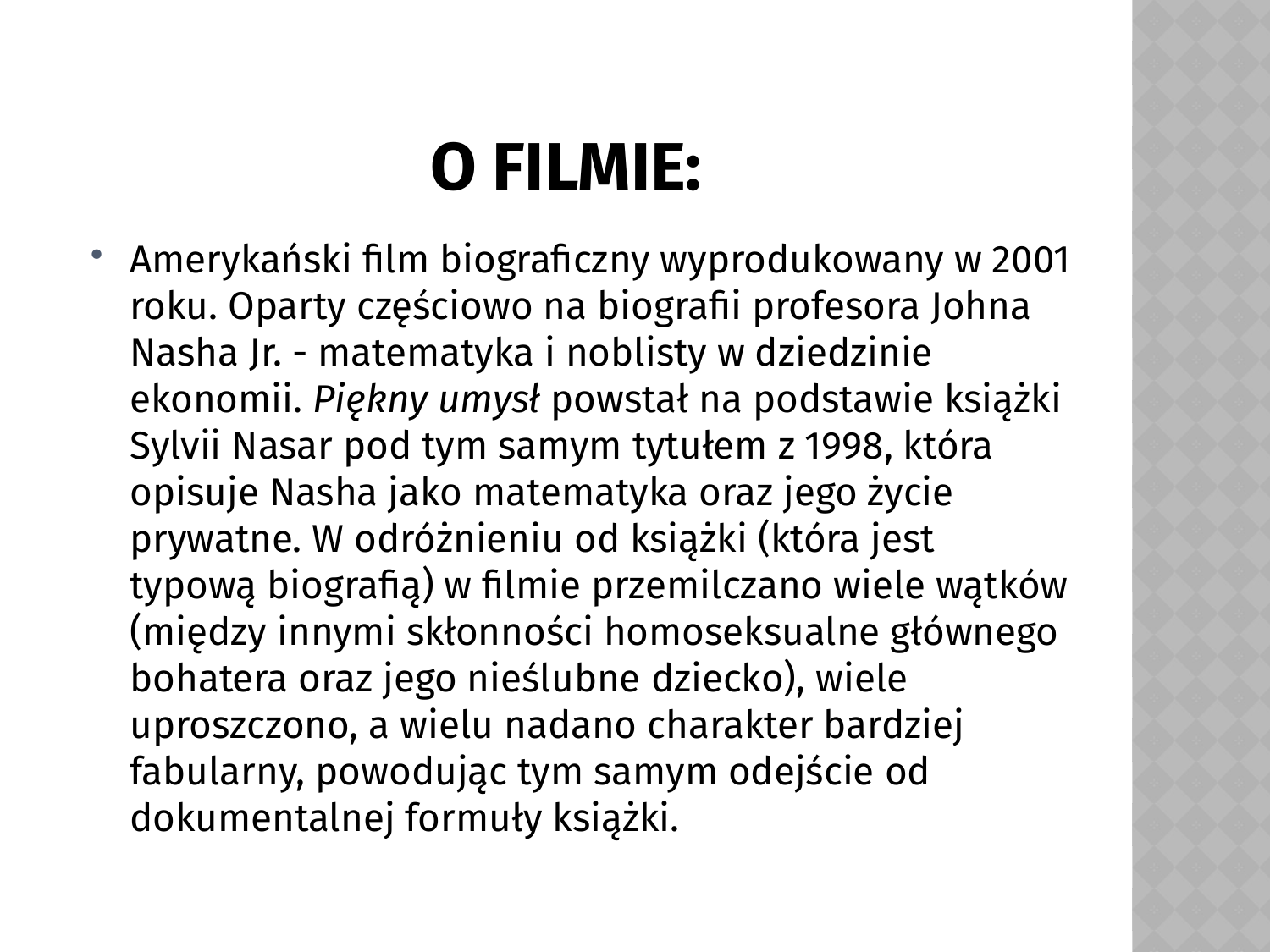

# O Filmie:
Amerykański film biograficzny wyprodukowany w 2001 roku. Oparty częściowo na biografii profesora Johna Nasha Jr. - matematyka i noblisty w dziedzinie ekonomii. Piękny umysł powstał na podstawie książki Sylvii Nasar pod tym samym tytułem z 1998, która opisuje Nasha jako matematyka oraz jego życie prywatne. W odróżnieniu od książki (która jest typową biografią) w filmie przemilczano wiele wątków (między innymi skłonności homoseksualne głównego bohatera oraz jego nieślubne dziecko), wiele uproszczono, a wielu nadano charakter bardziej fabularny, powodując tym samym odejście od dokumentalnej formuły książki.